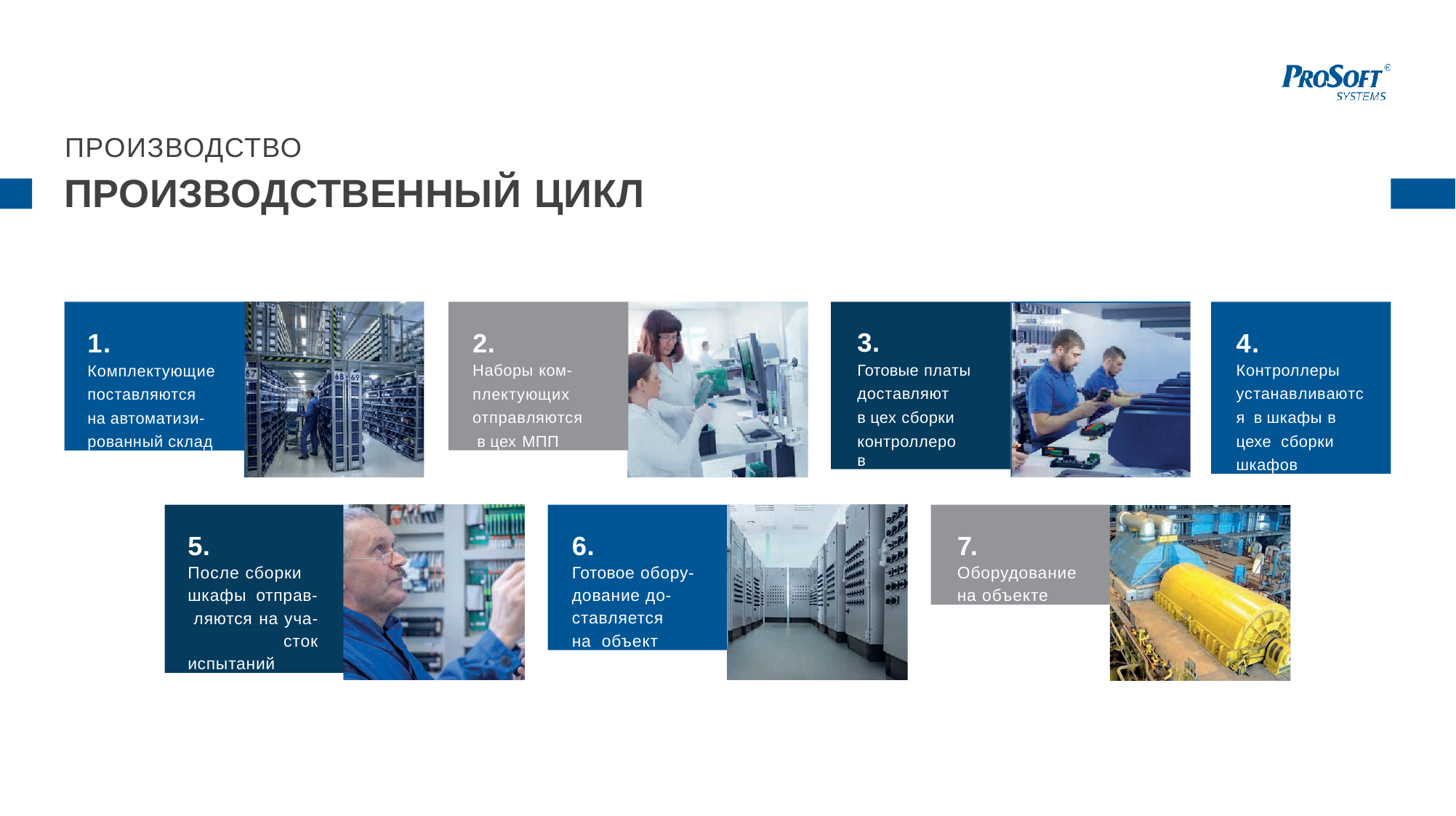

# ПРОИЗВОДСТВО
ПРОИЗВОДСТВЕННЫЙ ЦИКЛ

1.
Комплектующие
поставляются  на автоматизи-  рованный склад
2.
Наборы ком-
плектующих  отправляются  в цех МПП
3.
Готовые платы
доставляют  в цех сборки
контроллеров

4.
Контроллеры
устанавливаются  в шкафы в цехе  сборки шкафов

5.
После сборки
шкафы отправ-  ляются на уча-  сток испытаний

6.
Готовое обору-
дование до-  ставляется на  объект
7.
Оборудование
на объекте